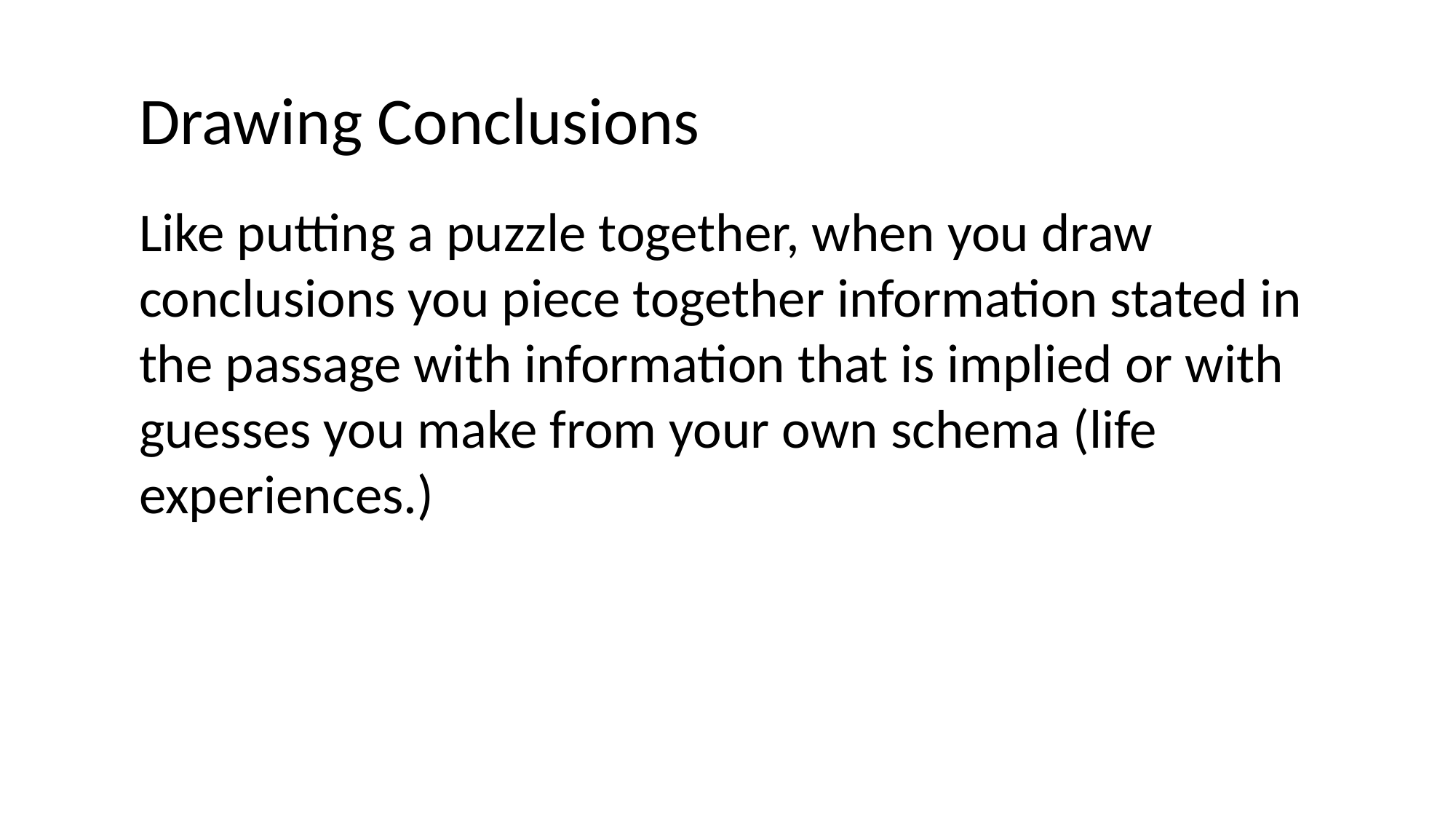

# Drawing Conclusions
Like putting a puzzle together, when you draw conclusions you piece together information stated in the passage with information that is implied or with guesses you make from your own schema (life experiences.)